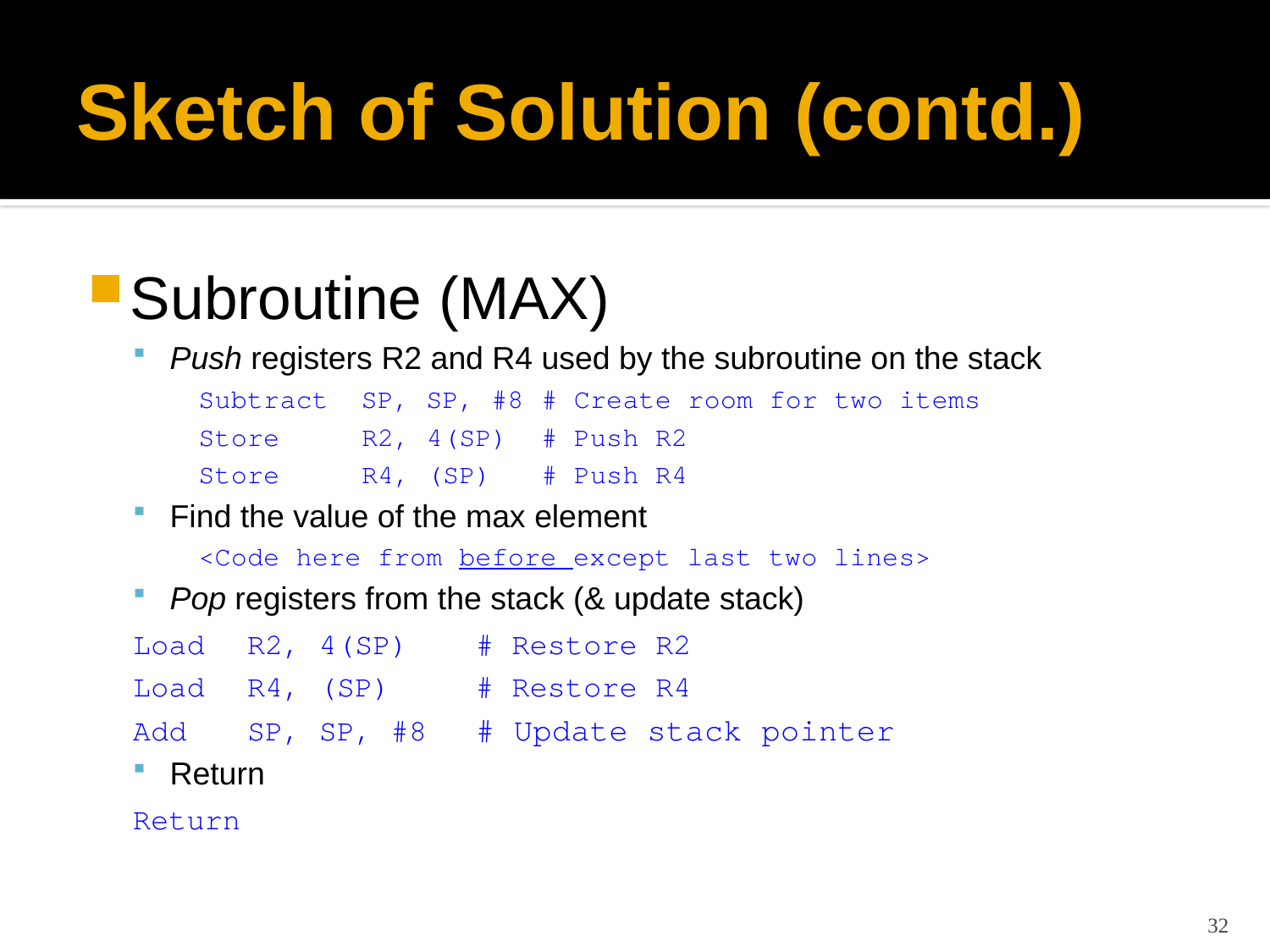

# Sketch of Solution (contd.)
Subroutine (MAX)
Push registers R2 and R4 used by the subroutine on the stack
Subtract  SP, SP, #8		# Create room for two items
Store  	   R2, 4(SP)		# Push R2
Store	   R4, (SP)		# Push R4
Find the value of the max element
<Code here from before except last two lines>
Pop registers from the stack (& update stack)
	Load	R2, 4(SP)		# Restore R2
	Load	R4, (SP)		# Restore R4
	Add	SP, SP, #8		# Update stack pointer
Return
	Return

32